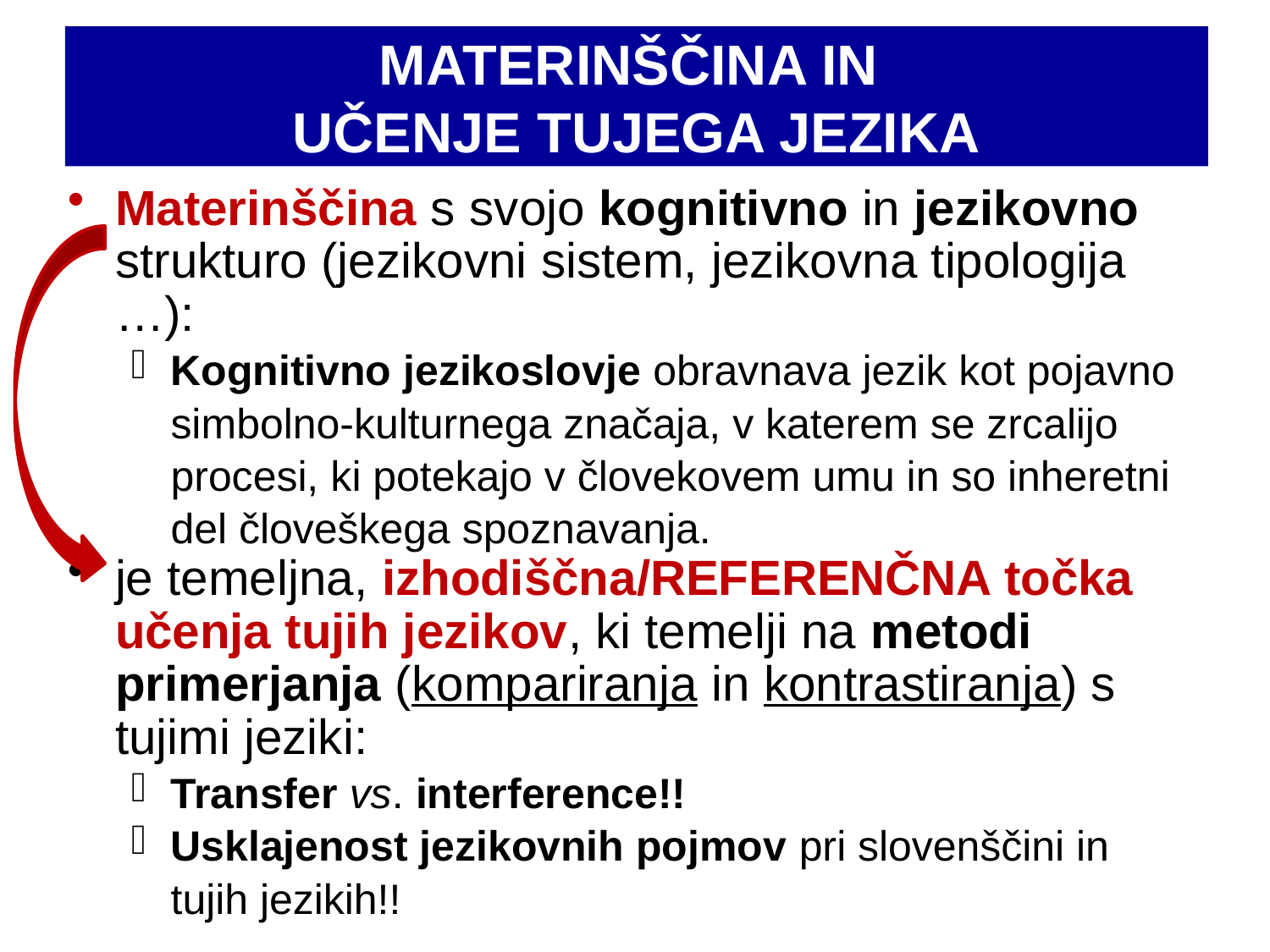

# MATERINŠČINA IN UČENJE TUJEGA JEZIKA
Materinščina s svojo kognitivno in jezikovno strukturo (jezikovni sistem, jezikovna tipologija …):
Kognitivno jezikoslovje obravnava jezik kot pojavno simbolno-kulturnega značaja, v katerem se zrcalijo procesi, ki potekajo v človekovem umu in so inheretni del človeškega spoznavanja.
je temeljna, izhodiščna/REFERENČNA točka učenja tujih jezikov, ki temelji na metodi primerjanja (kompariranja in kontrastiranja) s tujimi jeziki:
Transfer vs. interference!!
Usklajenost jezikovnih pojmov pri slovenščini in tujih jezikih!!